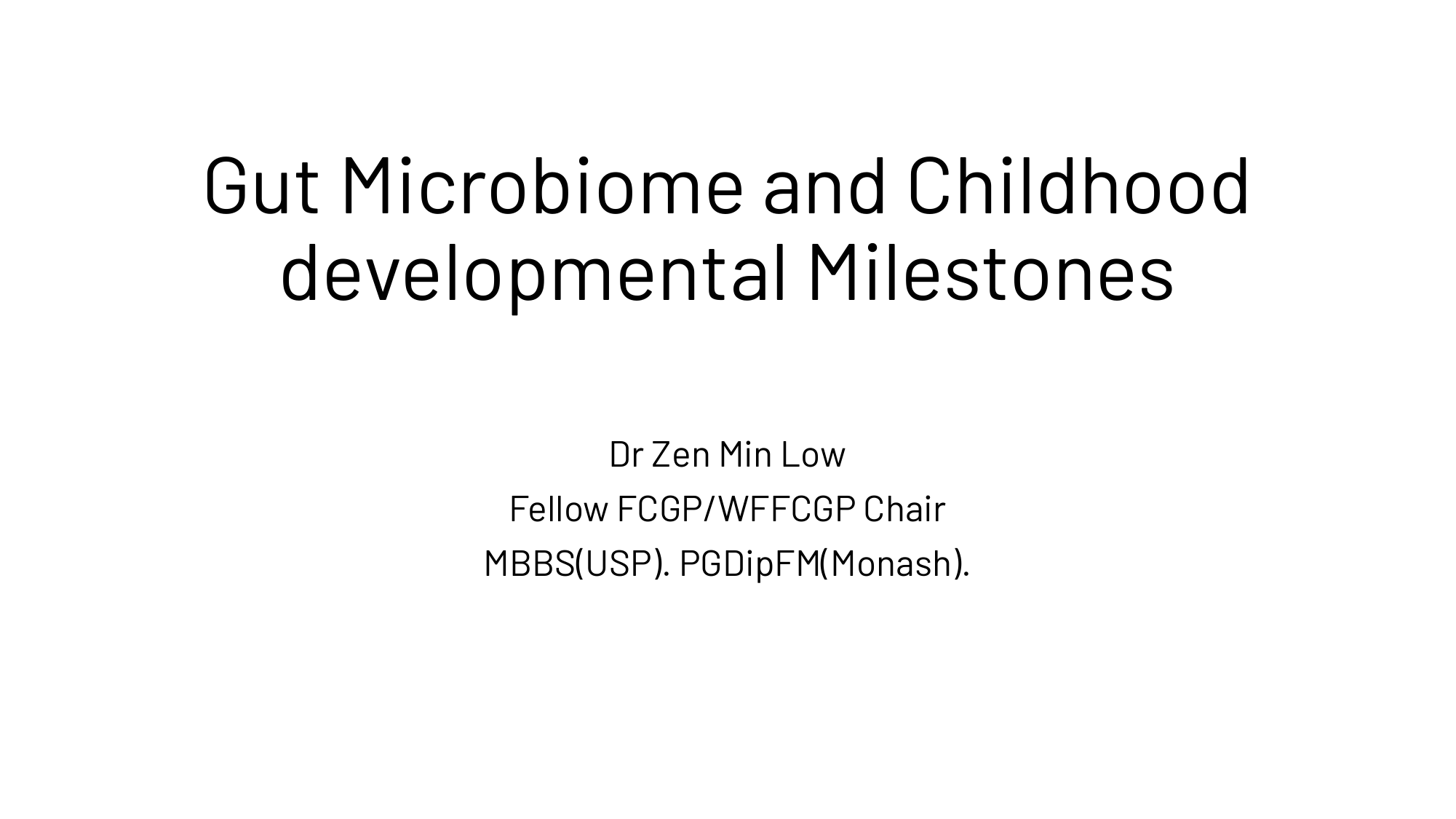

# Gut Microbiome and Childhood developmental Milestones
Dr Zen Min Low
Fellow FCGP/WFFCGP Chair
MBBS(USP). PGDipFM(Monash).